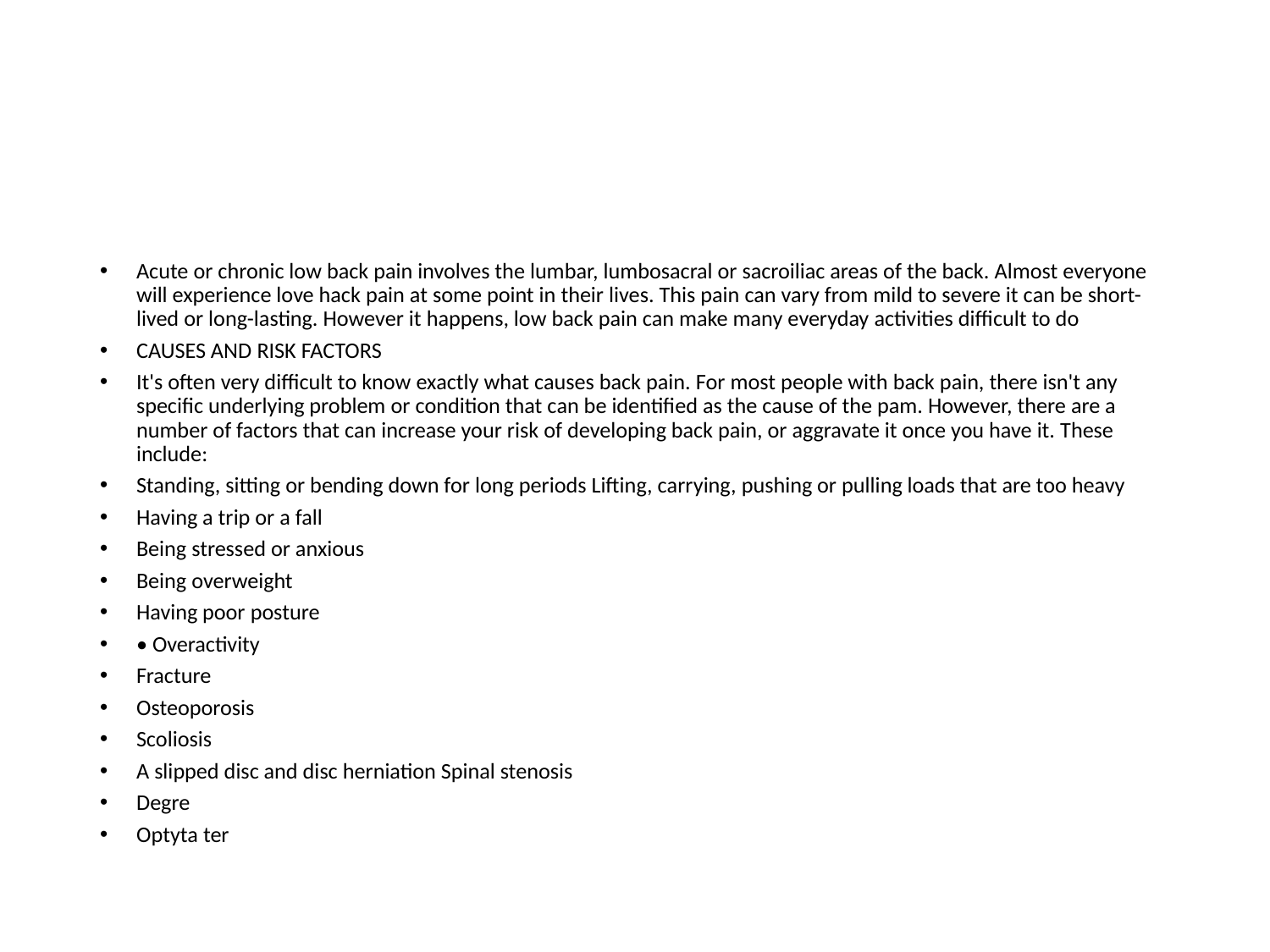

Acute or chronic low back pain involves the lumbar, lumbosacral or sacroiliac areas of the back. Almost everyone will experience love hack pain at some point in their lives. This pain can vary from mild to severe it can be short-lived or long-lasting. However it happens, low back pain can make many everyday activities difficult to do
CAUSES AND RISK FACTORS
It's often very difficult to know exactly what causes back pain. For most people with back pain, there isn't any specific underlying problem or condition that can be identified as the cause of the pam. However, there are a number of factors that can increase your risk of developing back pain, or aggravate it once you have it. These include:
Standing, sitting or bending down for long periods Lifting, carrying, pushing or pulling loads that are too heavy
Having a trip or a fall
Being stressed or anxious
Being overweight
Having poor posture
• Overactivity
Fracture
Osteoporosis
Scoliosis
A slipped disc and disc herniation Spinal stenosis
Degre
Optyta ter